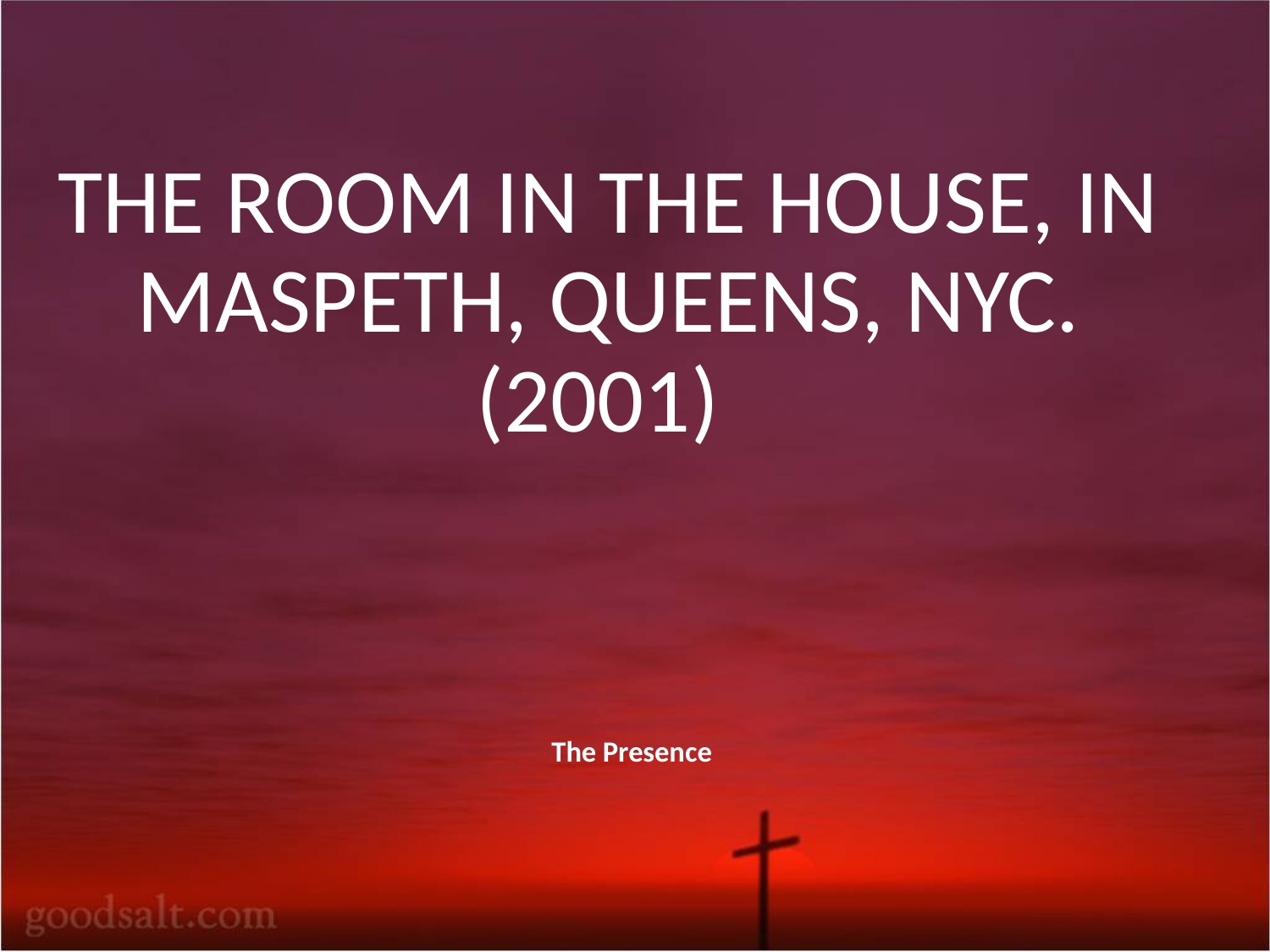

# THE ROOM IN THE HOUSE, IN MASPETH, QUEENS, NYC. (2001)

The Presence